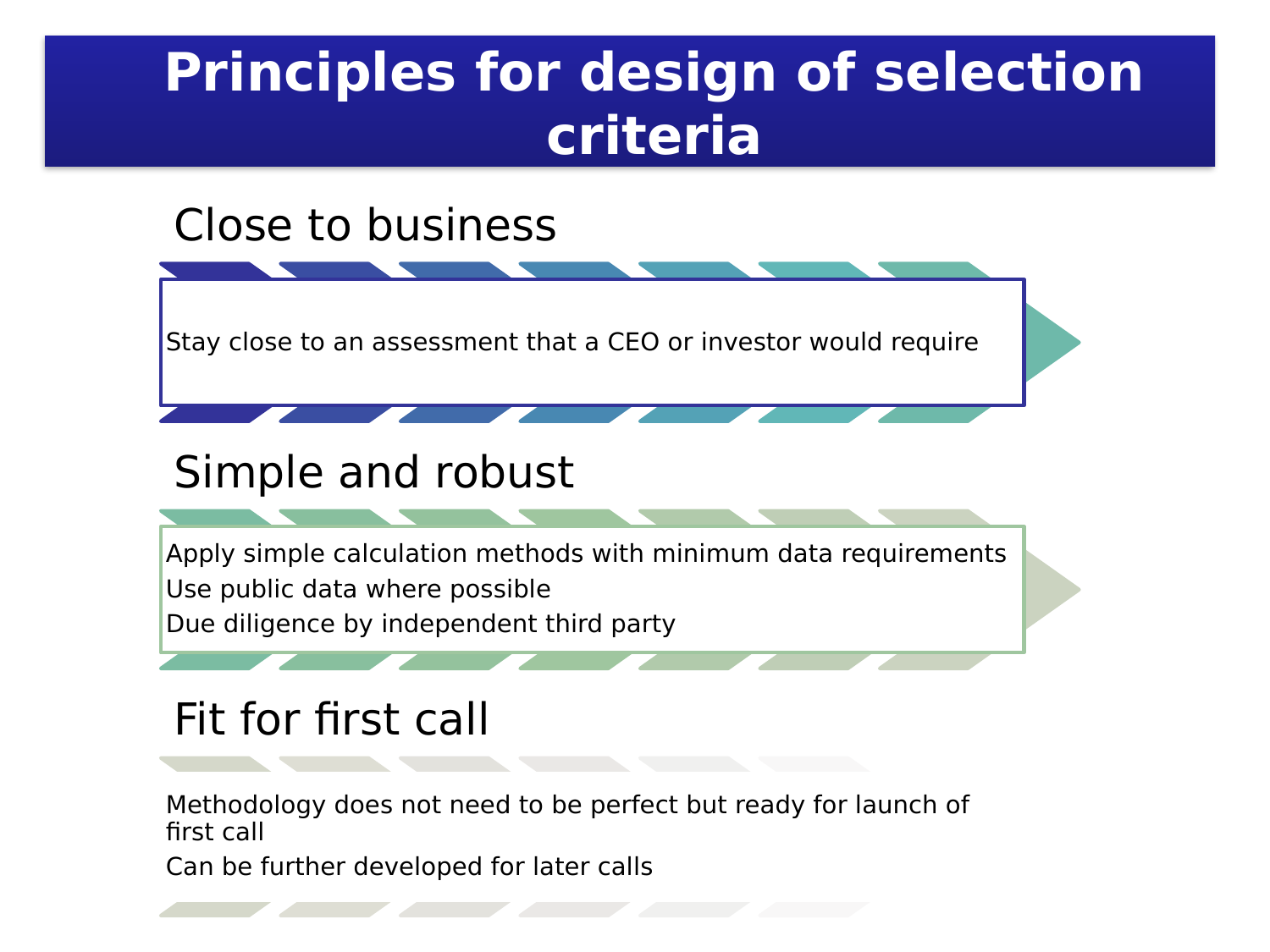

# Principles for design of selection criteria
Close to business
Stay close to an assessment that a CEO or investor would require
Simple and robust
Apply simple calculation methods with minimum data requirements
Use public data where possible
Due diligence by independent third party
Fit for first call
Methodology does not need to be perfect but ready for launch of first call
Can be further developed for later calls